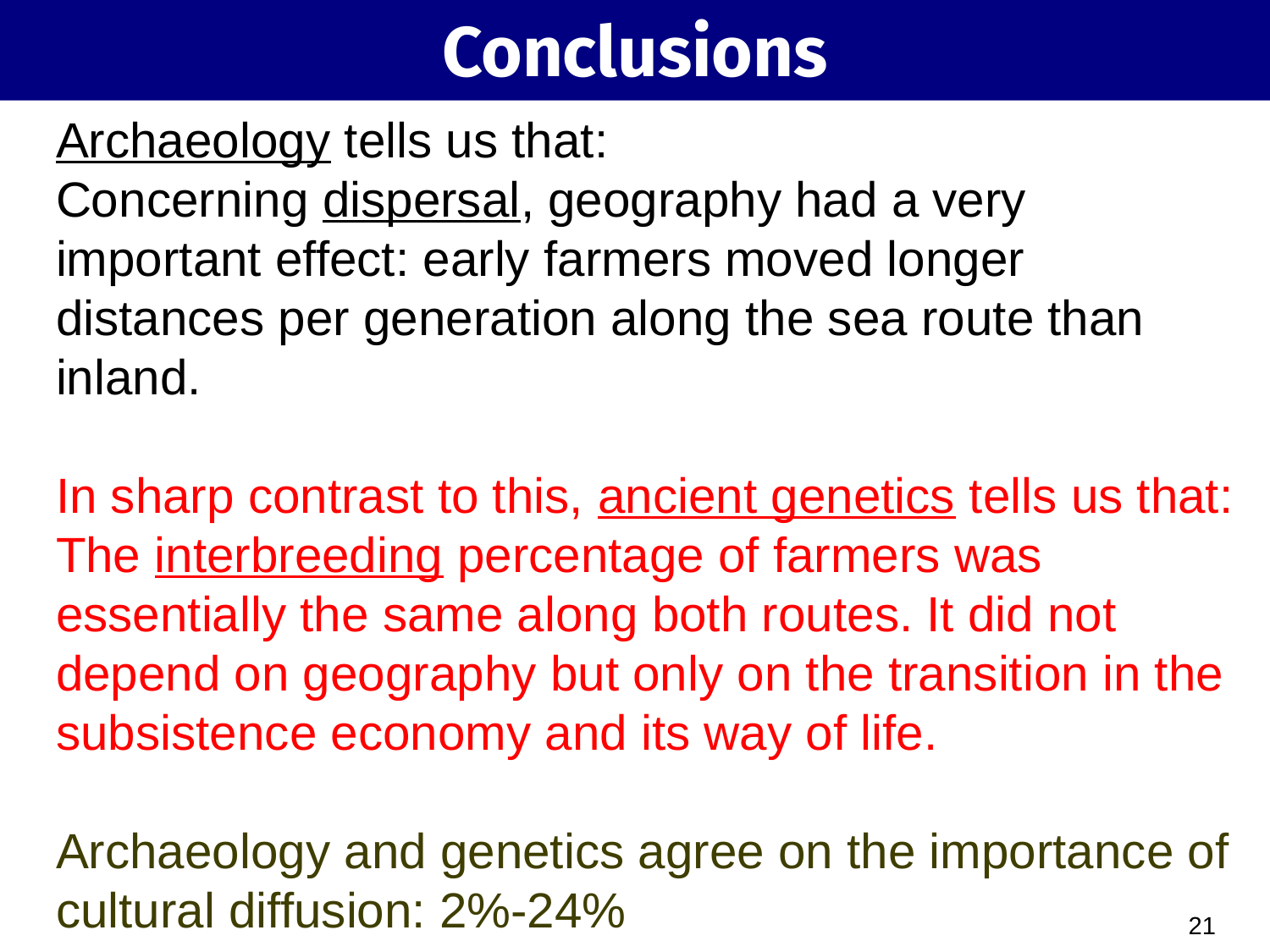

Conclusions
Archaeology tells us that:
Concerning dispersal, geography had a very important effect: early farmers moved longer distances per generation along the sea route than inland.

In sharp contrast to this, ancient genetics tells us that:
The interbreeding percentage of farmers was essentially the same along both routes. It did not depend on geography but only on the transition in the subsistence economy and its way of life.

Archaeology and genetics agree on the importance of cultural diffusion: 2%-24%
21